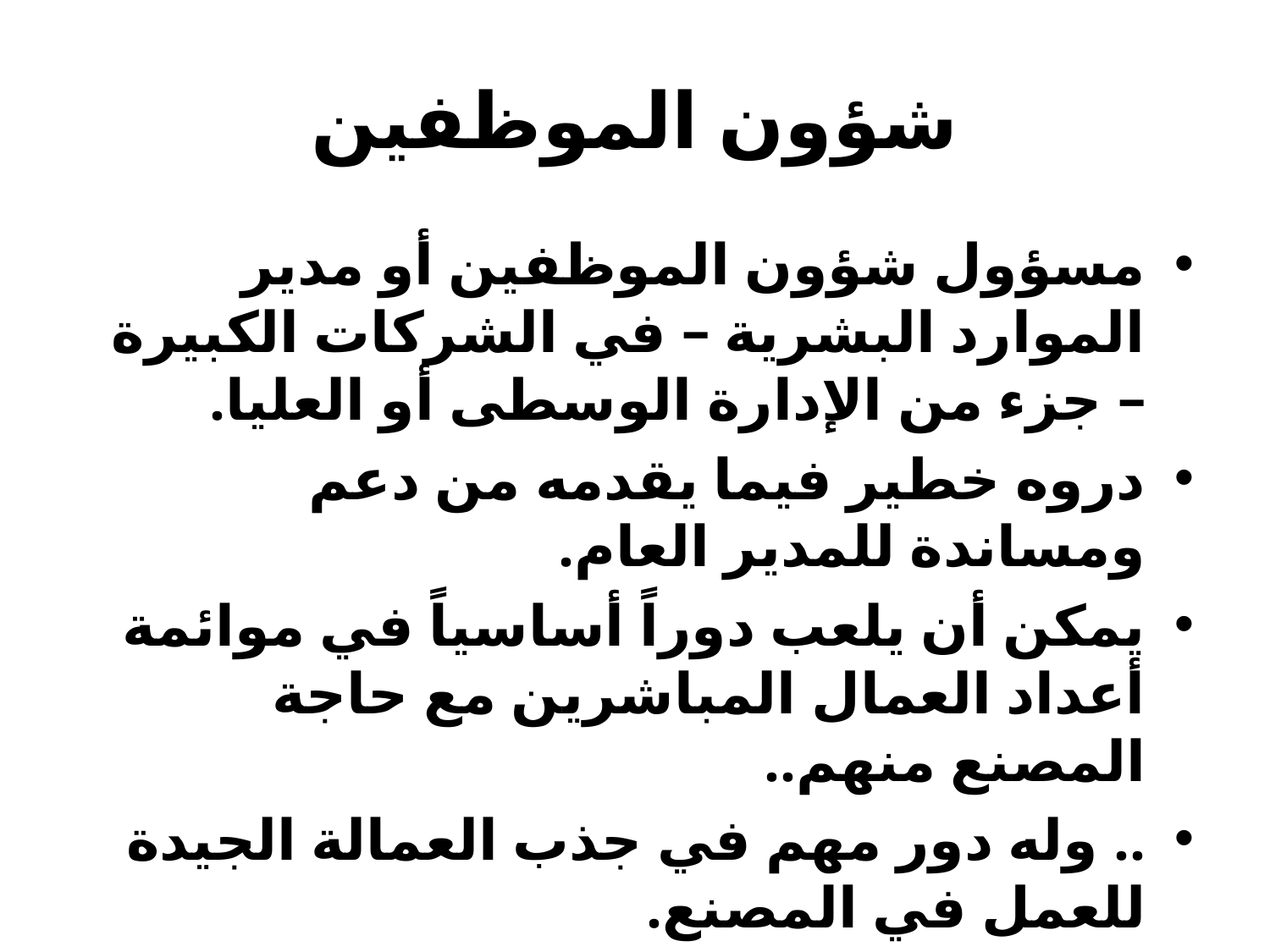

# شؤون الموظفين
مسؤول شؤون الموظفين أو مدير الموارد البشرية – في الشركات الكبيرة – جزء من الإدارة الوسطى أو العليا.
دروه خطير فيما يقدمه من دعم ومساندة للمدير العام.
يمكن أن يلعب دوراً أساسياً في موائمة أعداد العمال المباشرين مع حاجة المصنع منهم..
.. وله دور مهم في جذب العمالة الجيدة للعمل في المصنع.